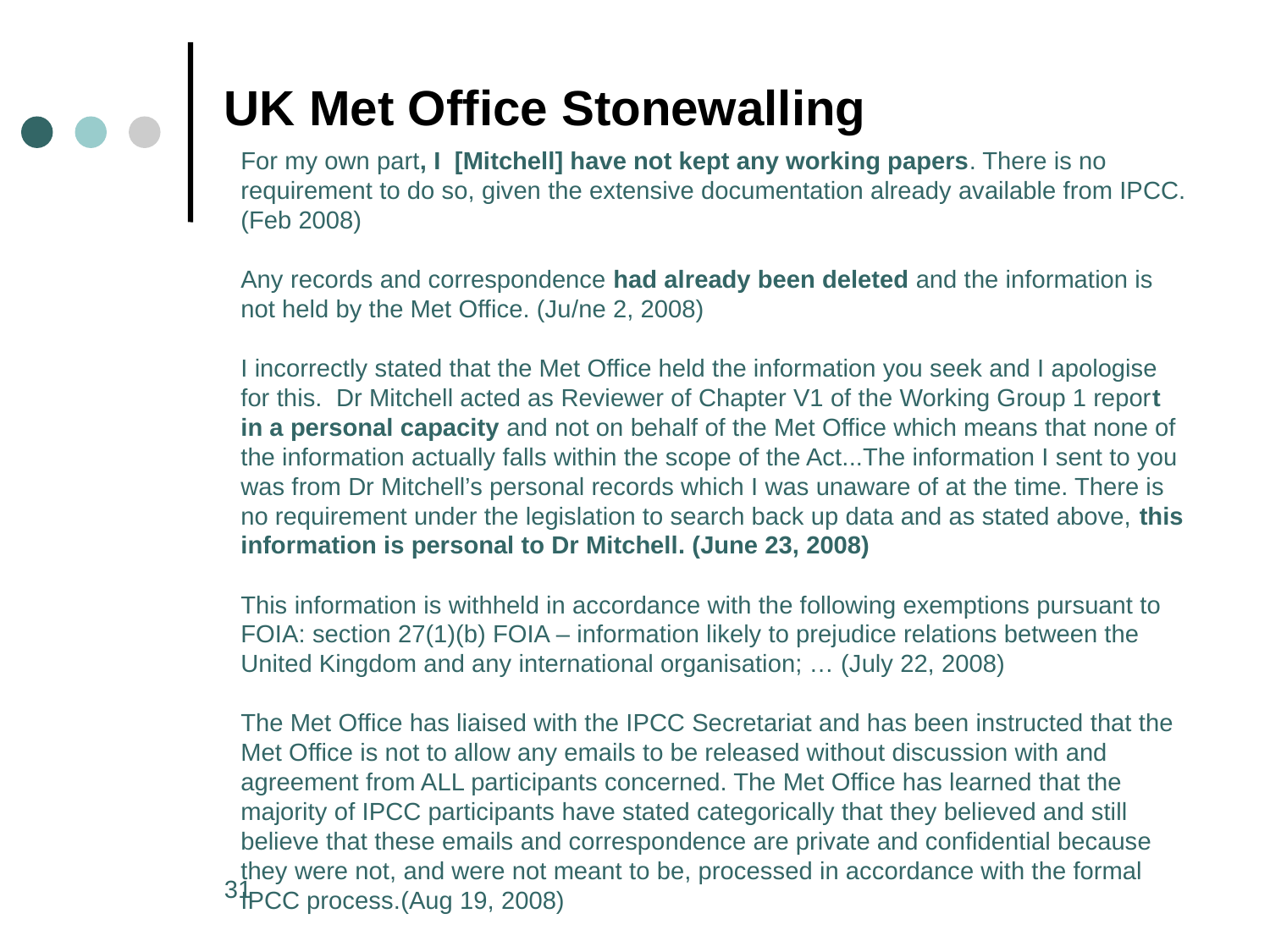

# UK Met Office Stonewalling
For my own part, I  [Mitchell] have not kept any working papers. There is no requirement to do so, given the extensive documentation already available from IPCC. (Feb 2008)

Any records and correspondence had already been deleted and the information is not held by the Met Office. (Ju/ne 2, 2008)

I incorrectly stated that the Met Office held the information you seek and I apologise for this.  Dr Mitchell acted as Reviewer of Chapter V1 of the Working Group 1 report in a personal capacity and not on behalf of the Met Office which means that none of the information actually falls within the scope of the Act...The information I sent to you was from Dr Mitchell’s personal records which I was unaware of at the time. There is no requirement under the legislation to search back up data and as stated above, this information is personal to Dr Mitchell. (June 23, 2008)

This information is withheld in accordance with the following exemptions pursuant to FOIA: section 27(1)(b) FOIA – information likely to prejudice relations between the United Kingdom and any international organisation; … (July 22, 2008)

The Met Office has liaised with the IPCC Secretariat and has been instructed that the Met Office is not to allow any emails to be released without discussion with and agreement from ALL participants concerned. The Met Office has learned that the majority of IPCC participants have stated categorically that they believed and still believe that these emails and correspondence are private and confidential because they were not, and were not meant to be, processed in accordance with the formal IPCC process.(Aug 19, 2008)
31